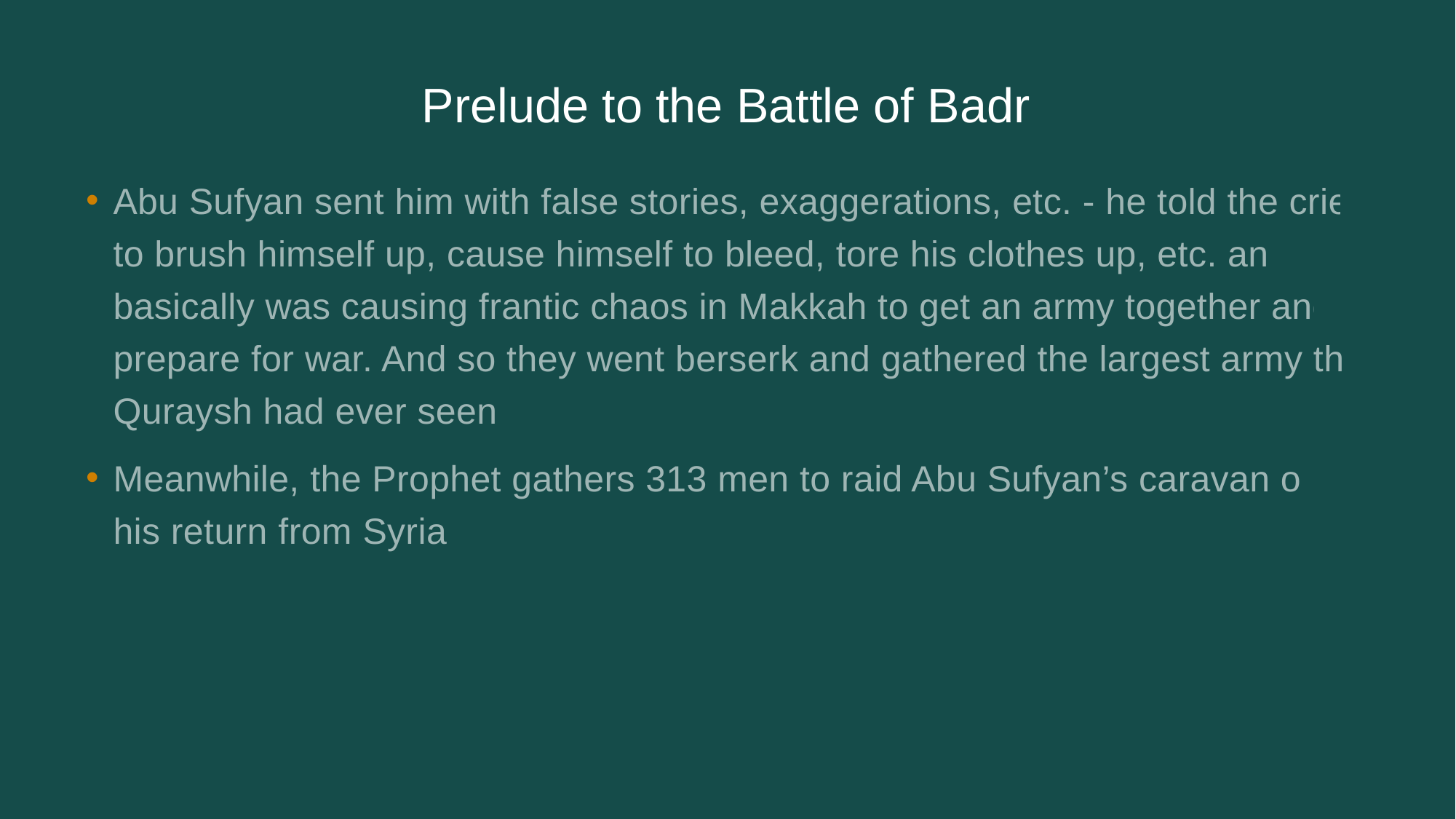

# Prelude to the Battle of Badr
Abu Sufyan sent him with false stories, exaggerations, etc. - he told the crier to brush himself up, cause himself to bleed, tore his clothes up, etc. and basically was causing frantic chaos in Makkah to get an army together and prepare for war. And so they went berserk and gathered the largest army the Quraysh had ever seen.
Meanwhile, the Prophet gathers 313 men to raid Abu Sufyan’s caravan on his return from Syria.